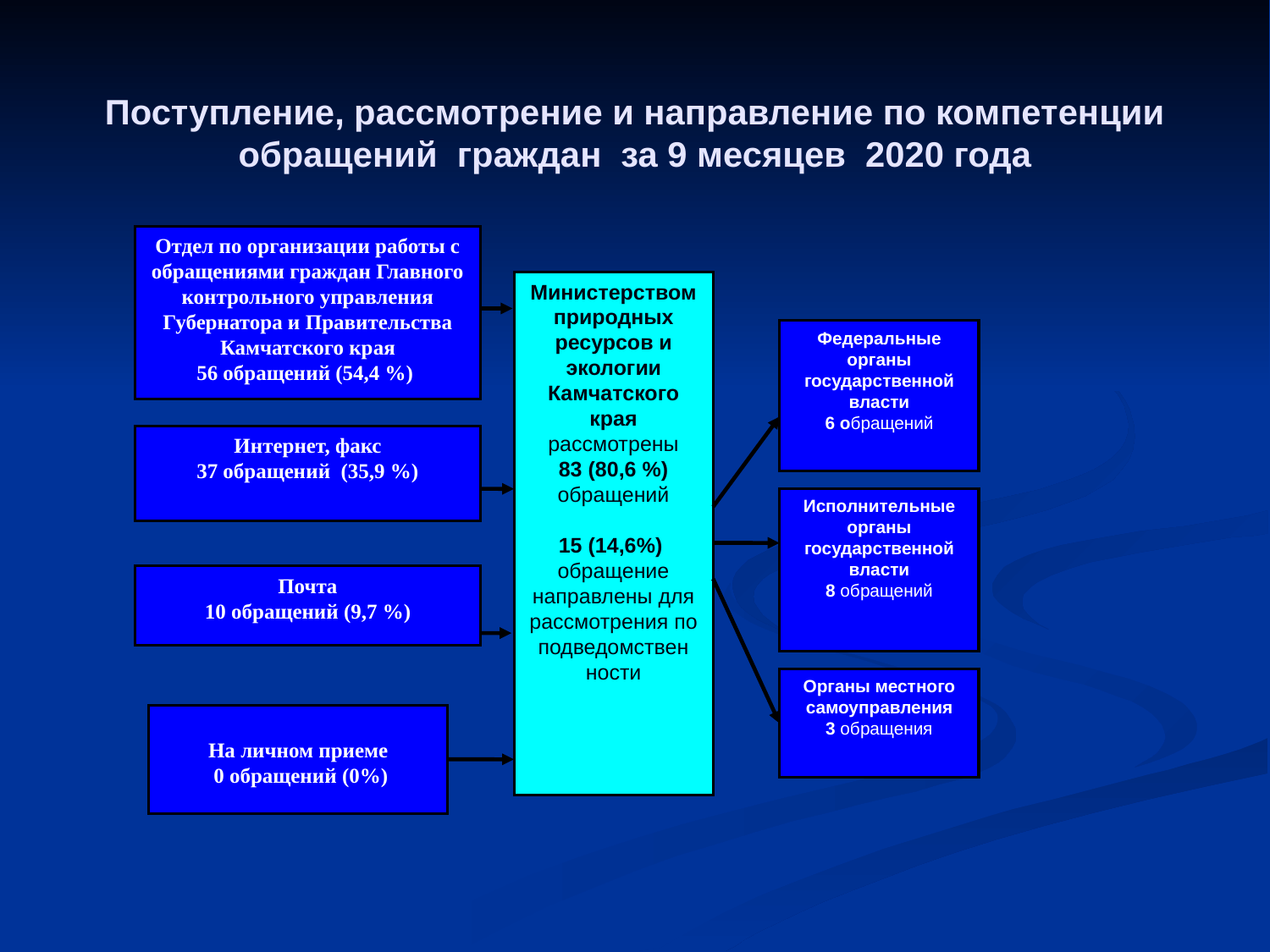

# Поступление, рассмотрение и направление по компетенции обращений  граждан  за 9 месяцев  2020 года

Министерством природных ресурсов и экологии Камчатского края рассмотрены
83 (80,6 %) обращений

15 (14,6%)
обращение направлены для рассмотрения по подведомствен
ности

Федеральные органы государственной власти
6 обращений

Исполнительные органы государственной власти
8 обращений

Органы местного самоуправления
3 обращения

На личном приеме
 0 обращений (0%)

Отдел по организации работы с обращениями граждан Главного контрольного управления Губернатора и Правительства Камчатского края
56 обращений (54,4 %)
Интернет, факс
37 обращений  (35,9 %)

Почта
10 обращений (9,7 %)